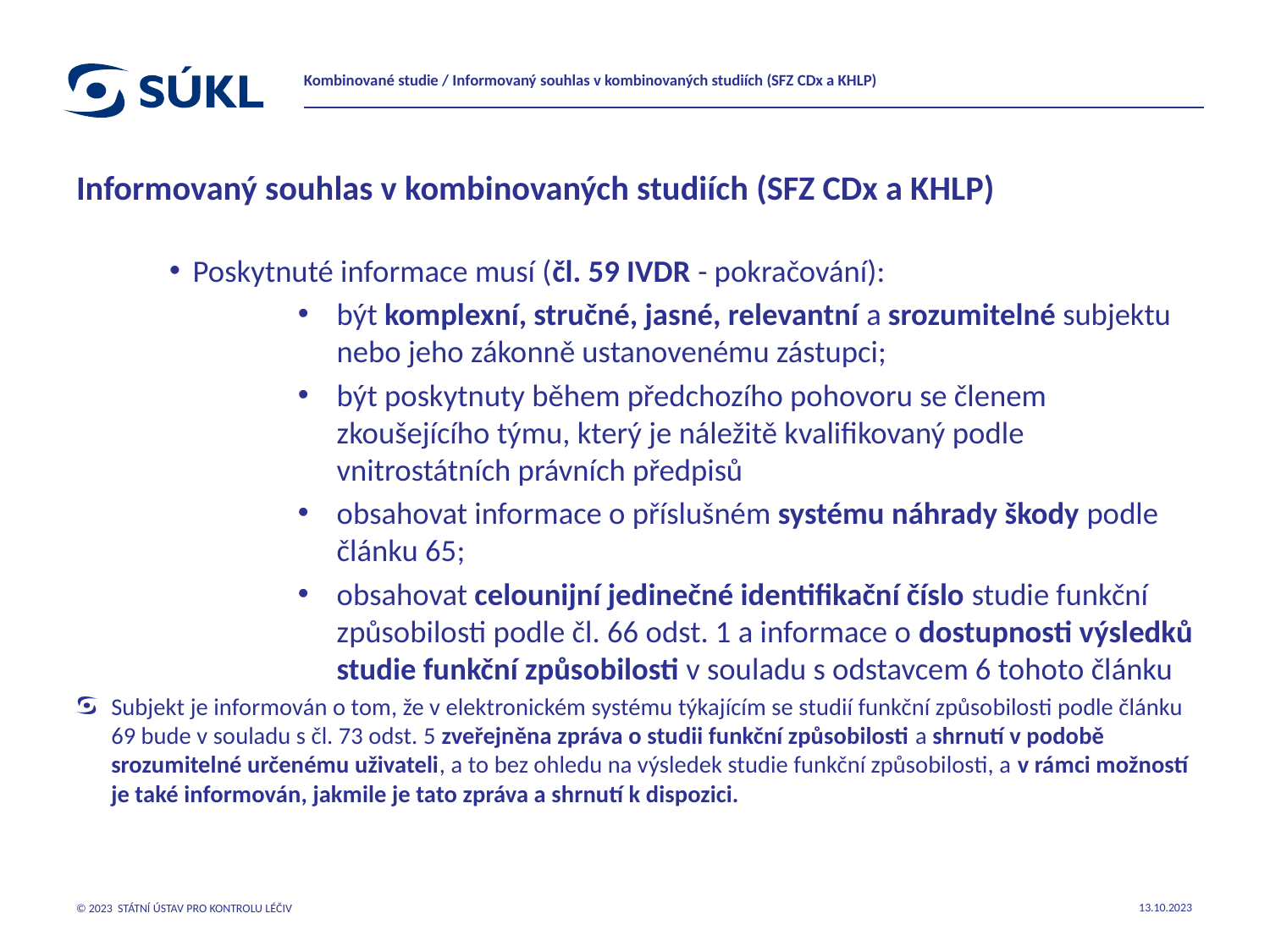

Kombinované studie / Informovaný souhlas v kombinovaných studiích (SFZ CDx a KHLP)

# Informovaný souhlas v kombinovaných studiích (SFZ CDx a KHLP)
Poskytnuté informace musí (čl. 59 IVDR - pokračování):
být komplexní, stručné, jasné, relevantní a srozumitelné subjektu nebo jeho zákonně ustanovenému zástupci;
být poskytnuty během předchozího pohovoru se členem zkoušejícího týmu, který je náležitě kvalifikovaný podle vnitrostátních právních předpisů
obsahovat informace o příslušném systému náhrady škody podle článku 65;
obsahovat celounijní jedinečné identifikační číslo studie funkční způsobilosti podle čl. 66 odst. 1 a informace o dostupnosti výsledků studie funkční způsobilosti v souladu s odstavcem 6 tohoto článku
Subjekt je informován o tom, že v elektronickém systému týkajícím se studií funkční způsobilosti podle článku 69 bude v souladu s čl. 73 odst. 5 zveřejněna zpráva o studii funkční způsobilosti a shrnutí v podobě srozumitelné určenému uživateli, a to bez ohledu na výsledek studie funkční způsobilosti, a v rámci možností je také informován, jakmile je tato zpráva a shrnutí k dispozici.

13.10.2023
© 2023  STÁTNÍ ÚSTAV PRO KONTROLU LÉČIV